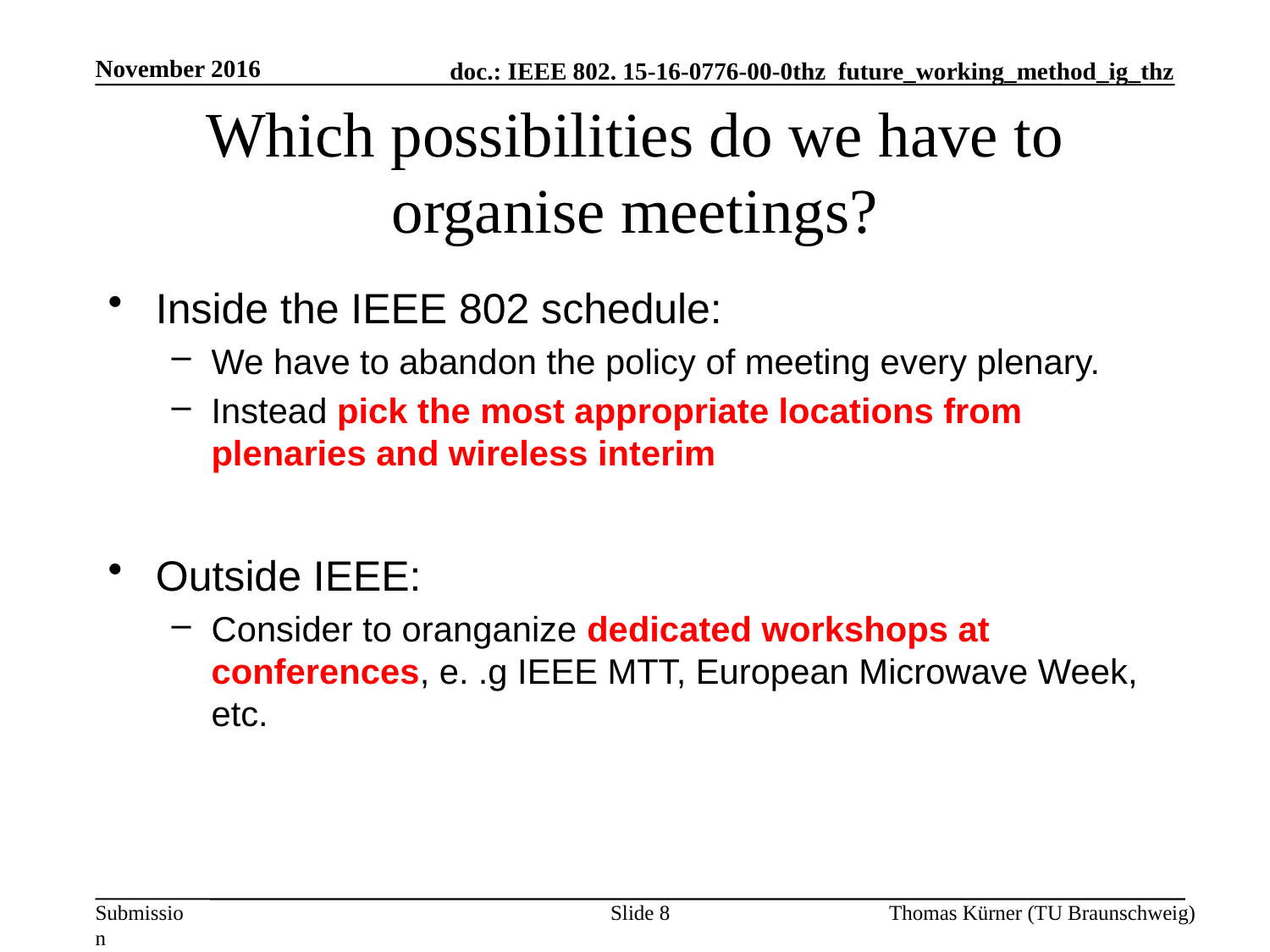

November 2016
# Which possibilities do we have to organise meetings?
Inside the IEEE 802 schedule:
We have to abandon the policy of meeting every plenary.
Instead pick the most appropriate locations from plenaries and wireless interim

Outside IEEE:
Consider to oranganize dedicated workshops at conferences, e. .g IEEE MTT, European Microwave Week, etc.
Slide 8
Thomas Kürner (TU Braunschweig)